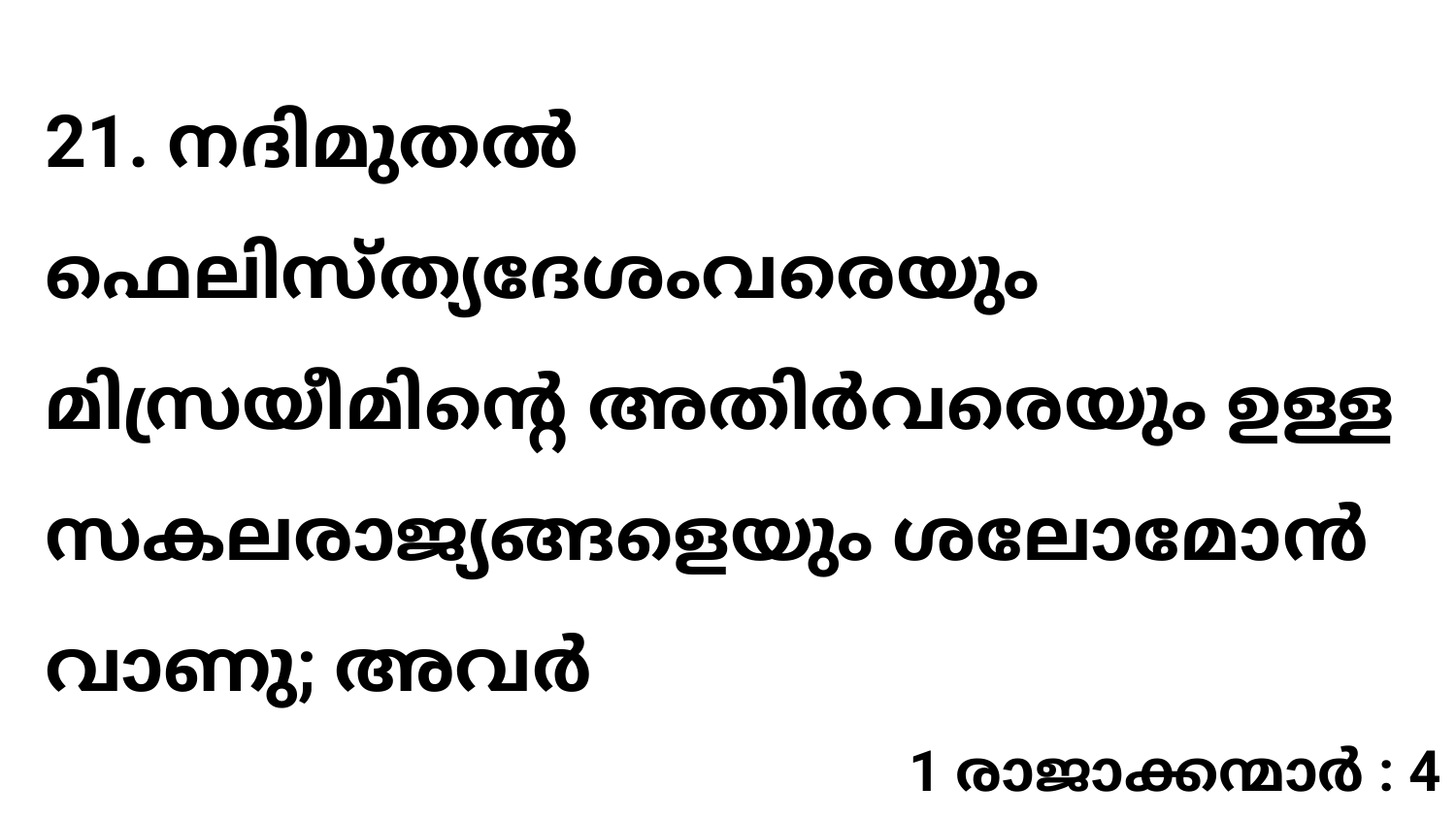

21. നദിമുതൽ ഫെലിസ്ത്യദേശംവരെയും മിസ്രയീമിന്റെ അതിർവരെയും ഉള്ള സകലരാജ്യങ്ങളെയും ശലോമോൻ വാണു; അവർ
1 രാജാക്കന്മാർ : 4